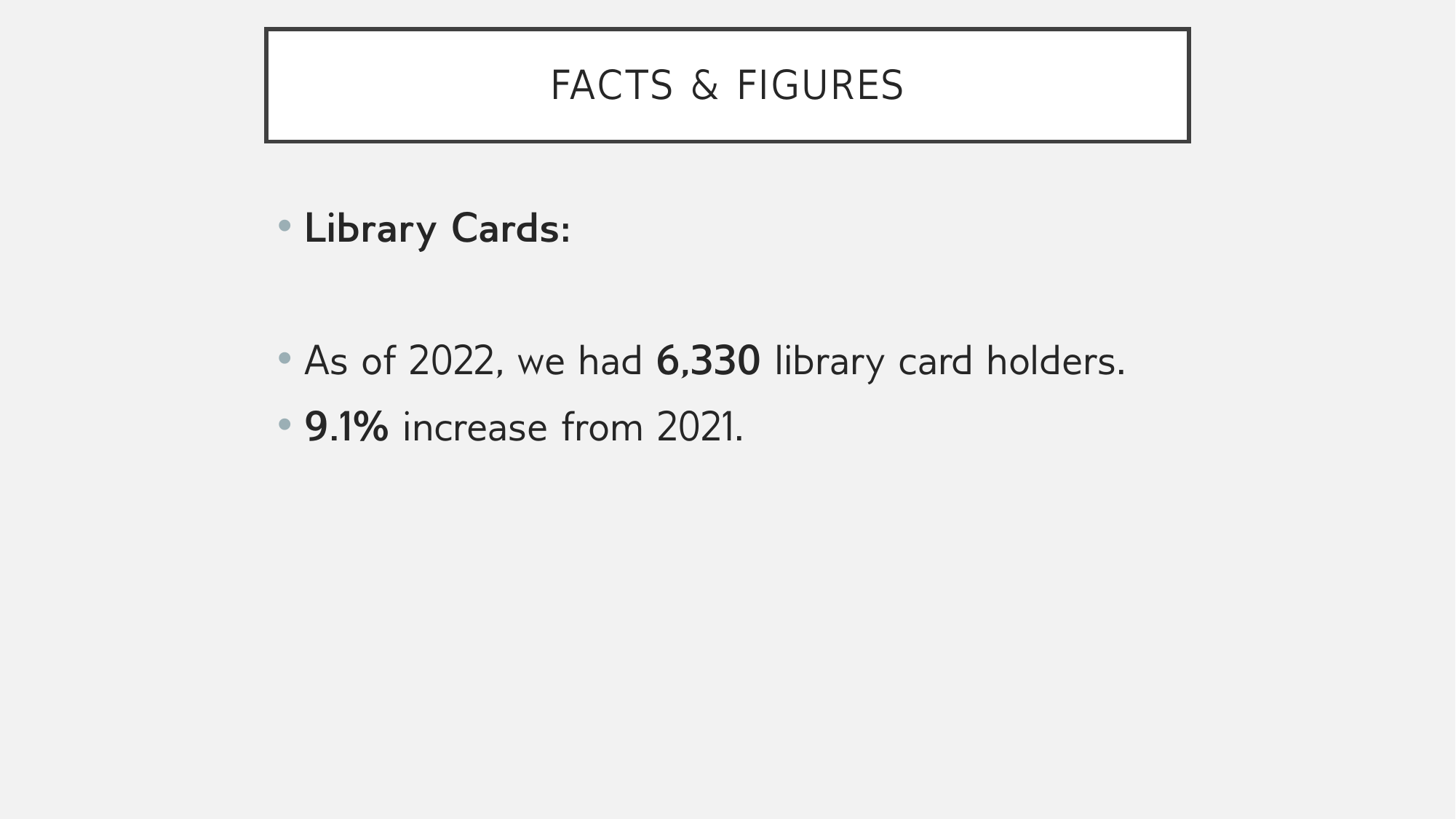

# Facts & figures
Library Cards:

As of 2022, we had 6,330 library card holders.
9.1% increase from 2021.